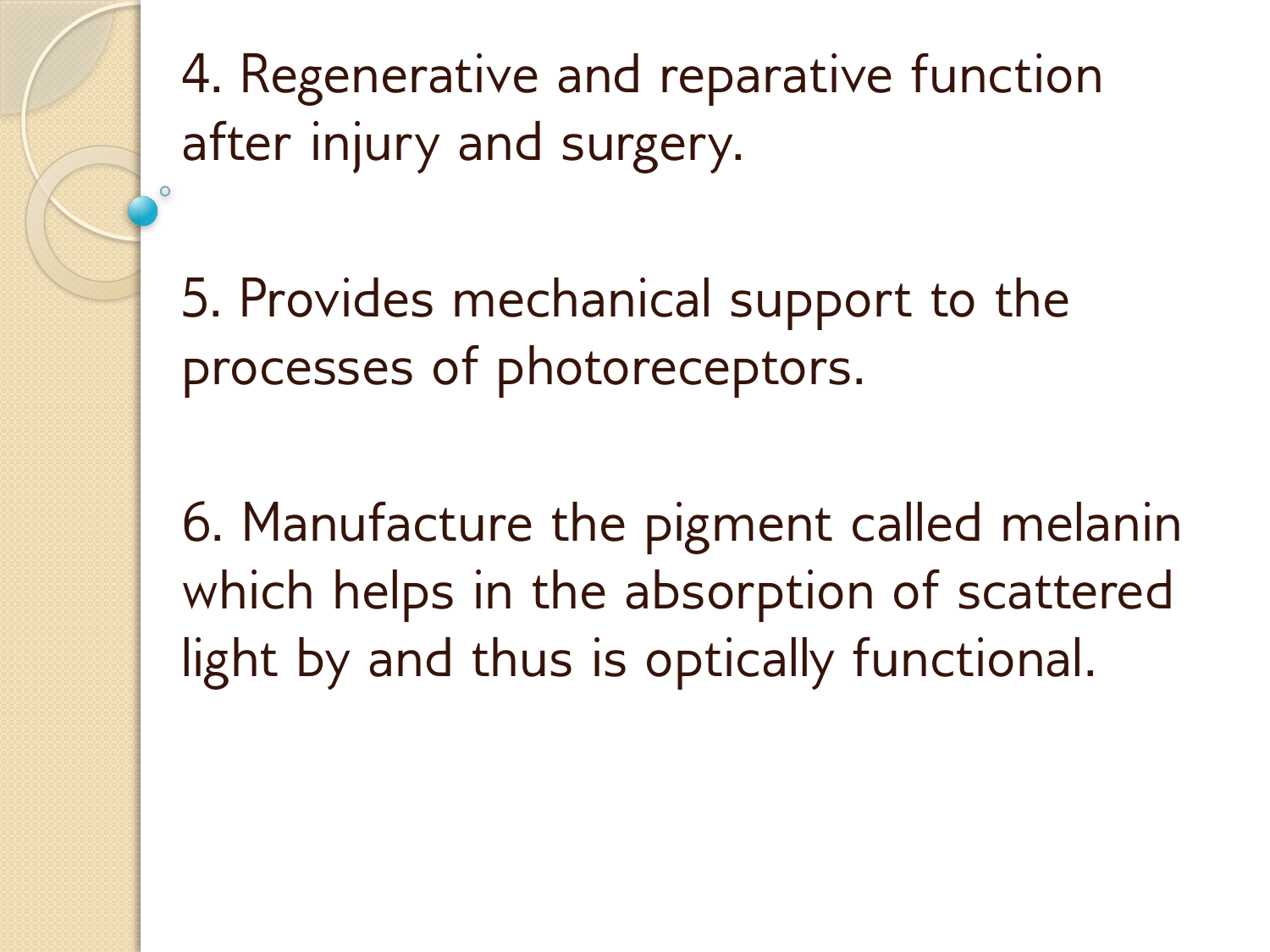

4. Regenerative and reparative function after injury and surgery.

5. Provides mechanical support to the processes of photoreceptors.

6. Manufacture the pigment called melanin which helps in the absorption of scattered light by and thus is optically functional.